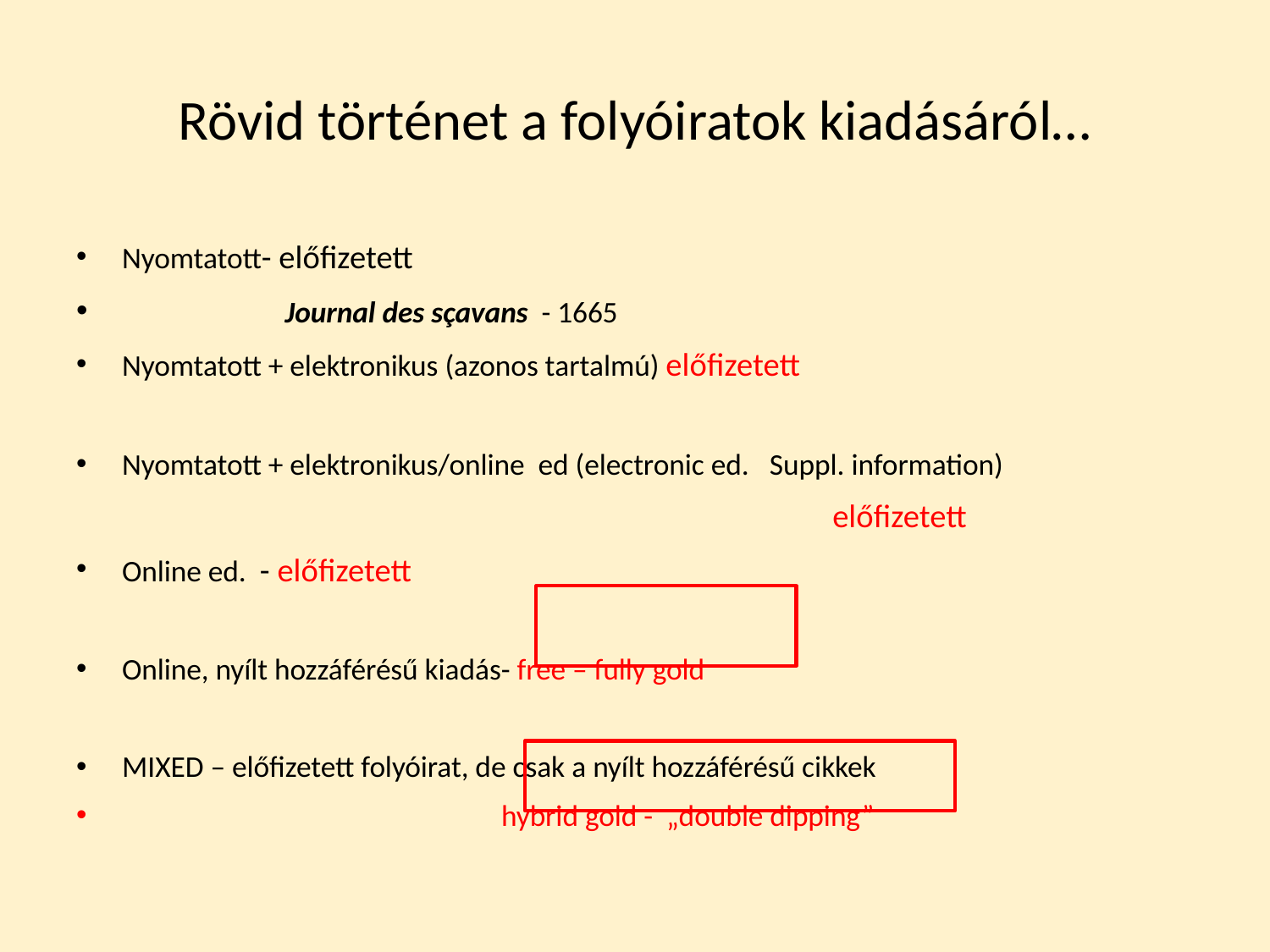

# Rövid történet a folyóiratok kiadásáról…
Nyomtatott- előfizetett
                      Journal des sçavans  - 1665
Nyomtatott + elektronikus (azonos tartalmú) előfizetett

Nyomtatott + elektronikus/online  ed (electronic ed.   Suppl. information)
	                                                                                             előfizetett
Online ed.  - előfizetett

Online, nyílt hozzáférésű kiadás- free – fully gold

MIXED – előfizetett folyóirat, de csak a nyílt hozzáférésű cikkek
                                                        hybrid gold -  „double dipping”